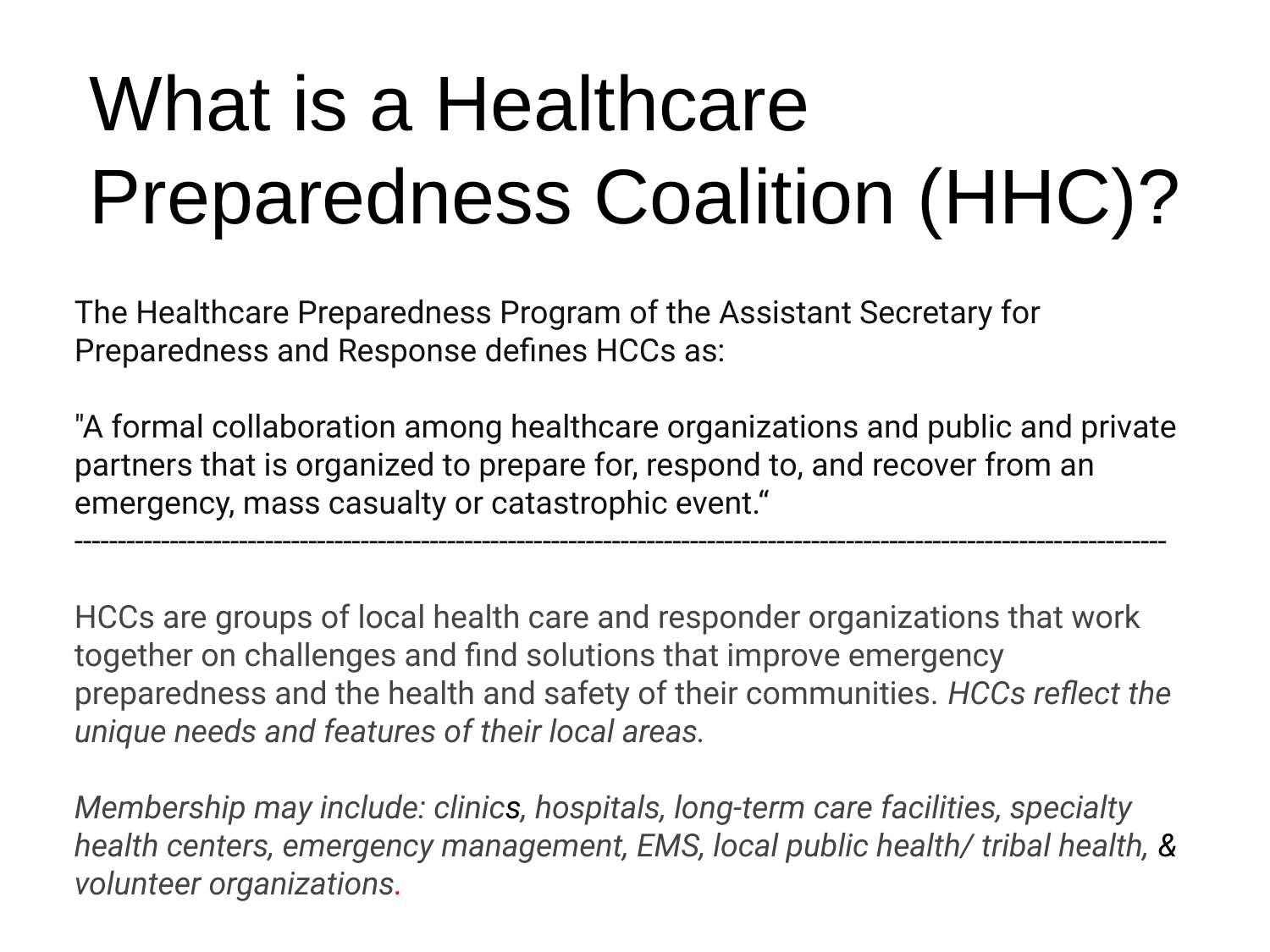

# What is a Healthcare Preparedness Coalition (HHC)?

The Healthcare Preparedness Program of the Assistant Secretary for Preparedness and Response defines HCCs as:

"A formal collaboration among healthcare organizations and public and private partners that is organized to prepare for, respond to, and recover from an emergency, mass casualty or catastrophic event.“
------------------------------------------------------------------------------------------------------------------------------

HCCs are groups of local health care and responder organizations that work together on challenges and find solutions that improve emergency preparedness and the health and safety of their communities. HCCs reflect the unique needs and features of their local areas.

Membership may include: clinics, hospitals, long-term care facilities, specialty health centers, emergency management, EMS, local public health/ tribal health, & volunteer organizations.